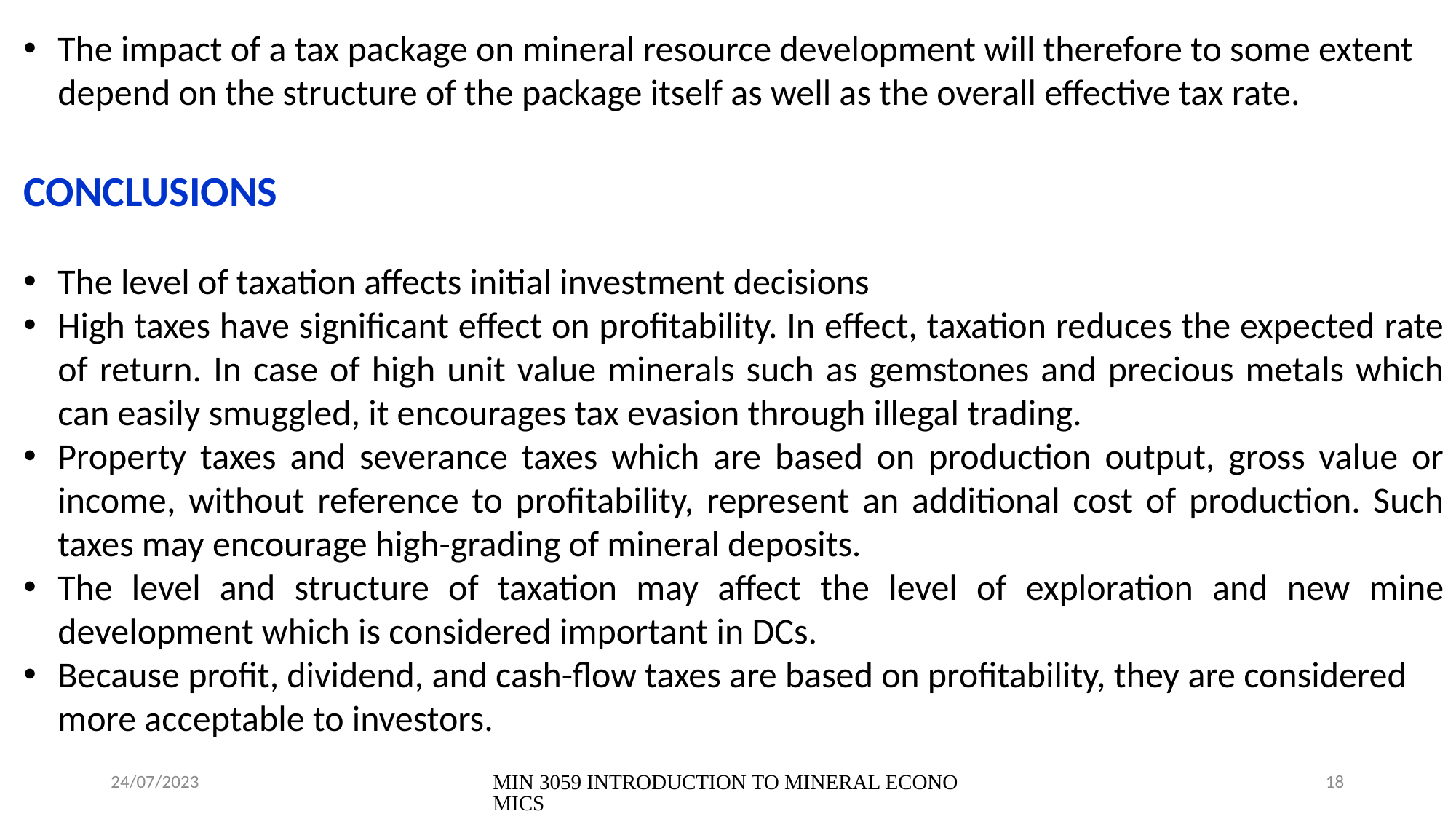

The impact of a tax package on mineral resource development will therefore to some extent depend on the structure of the package itself as well as the overall effective tax rate.

CONCLUSIONS

The level of taxation affects initial investment decisions
High taxes have significant effect on profitability. In effect, taxation reduces the expected rate of return. In case of high unit value minerals such as gemstones and precious metals which can easily smuggled, it encourages tax evasion through illegal trading.
Property taxes and severance taxes which are based on production output, gross value or income, without reference to profitability, represent an additional cost of production. Such taxes may encourage high-grading of mineral deposits.
The level and structure of taxation may affect the level of exploration and new mine development which is considered important in DCs.
Because profit, dividend, and cash-flow taxes are based on profitability, they are considered more acceptable to investors.
24/07/2023
MIN 3059 INTRODUCTION TO MINERAL ECONOMICS
18